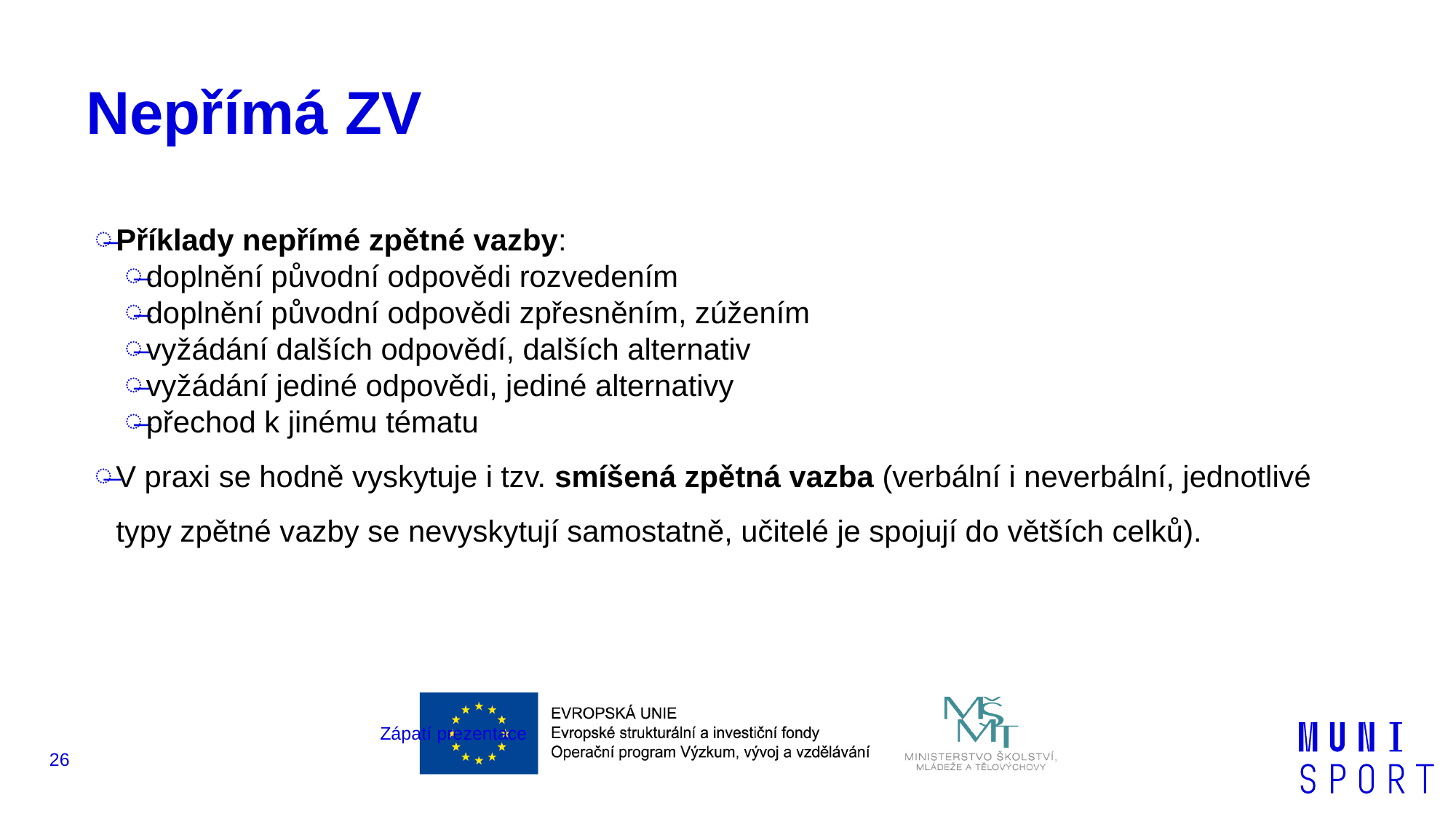

# Nepřímá ZV
Příklady nepřímé zpětné vazby:
doplnění původní odpovědi rozvedením
doplnění původní odpovědi zpřesněním, zúžením
vyžádání dalších odpovědí, dalších alternativ
vyžádání jediné odpovědi, jediné alternativy
přechod k jinému tématu
V praxi se hodně vyskytuje i tzv. smíšená zpětná vazba (verbální i neverbální, jednotlivé typy zpětné vazby se nevyskytují samostatně, učitelé je spojují do větších celků).

Zápatí prezentace
26